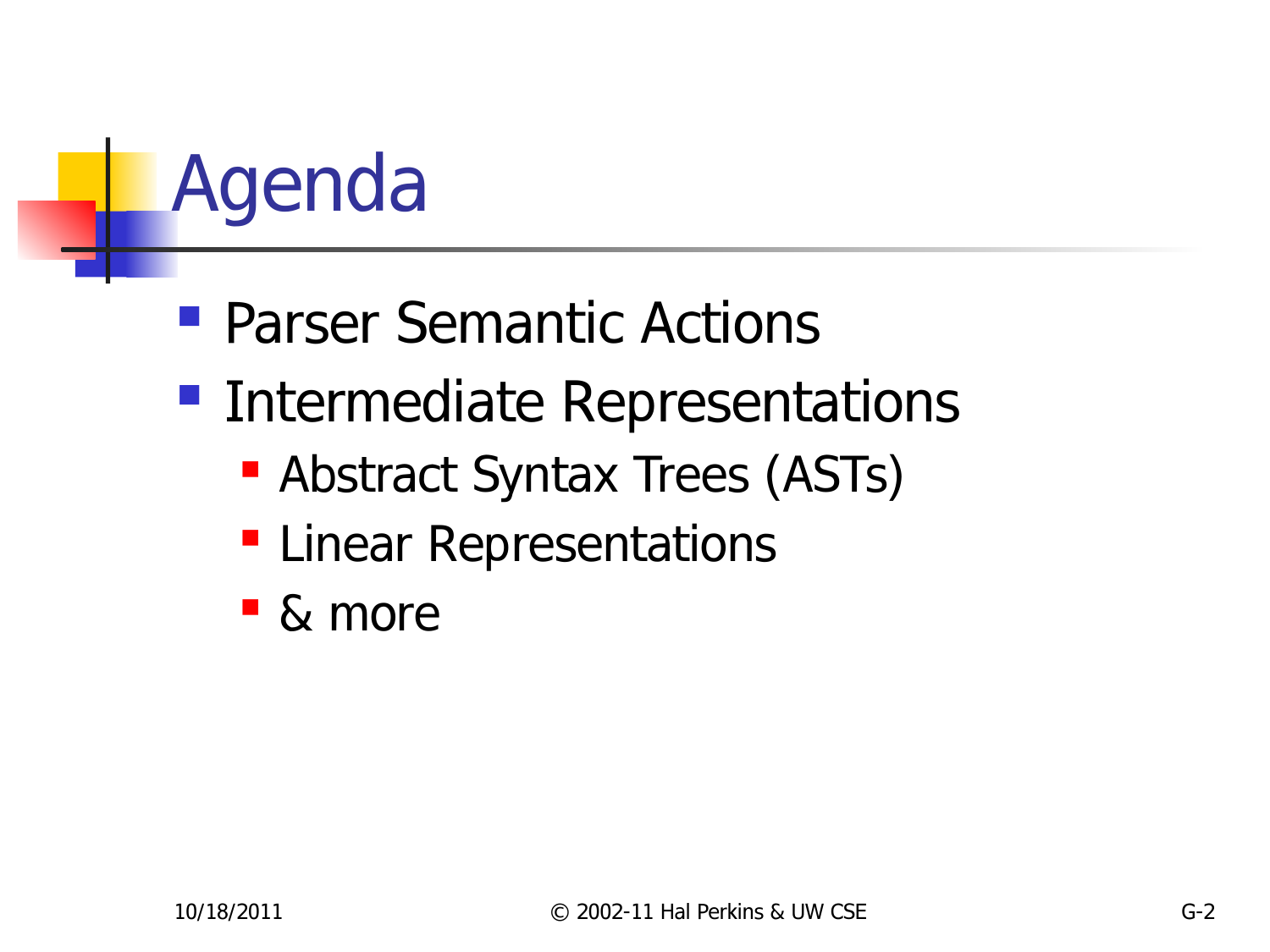

# Agenda
Parser Semantic Actions
Intermediate Representations
Abstract Syntax Trees (ASTs)
Linear Representations
& more
10/18/2011
© 2002-11 Hal Perkins & UW CSE
G-2